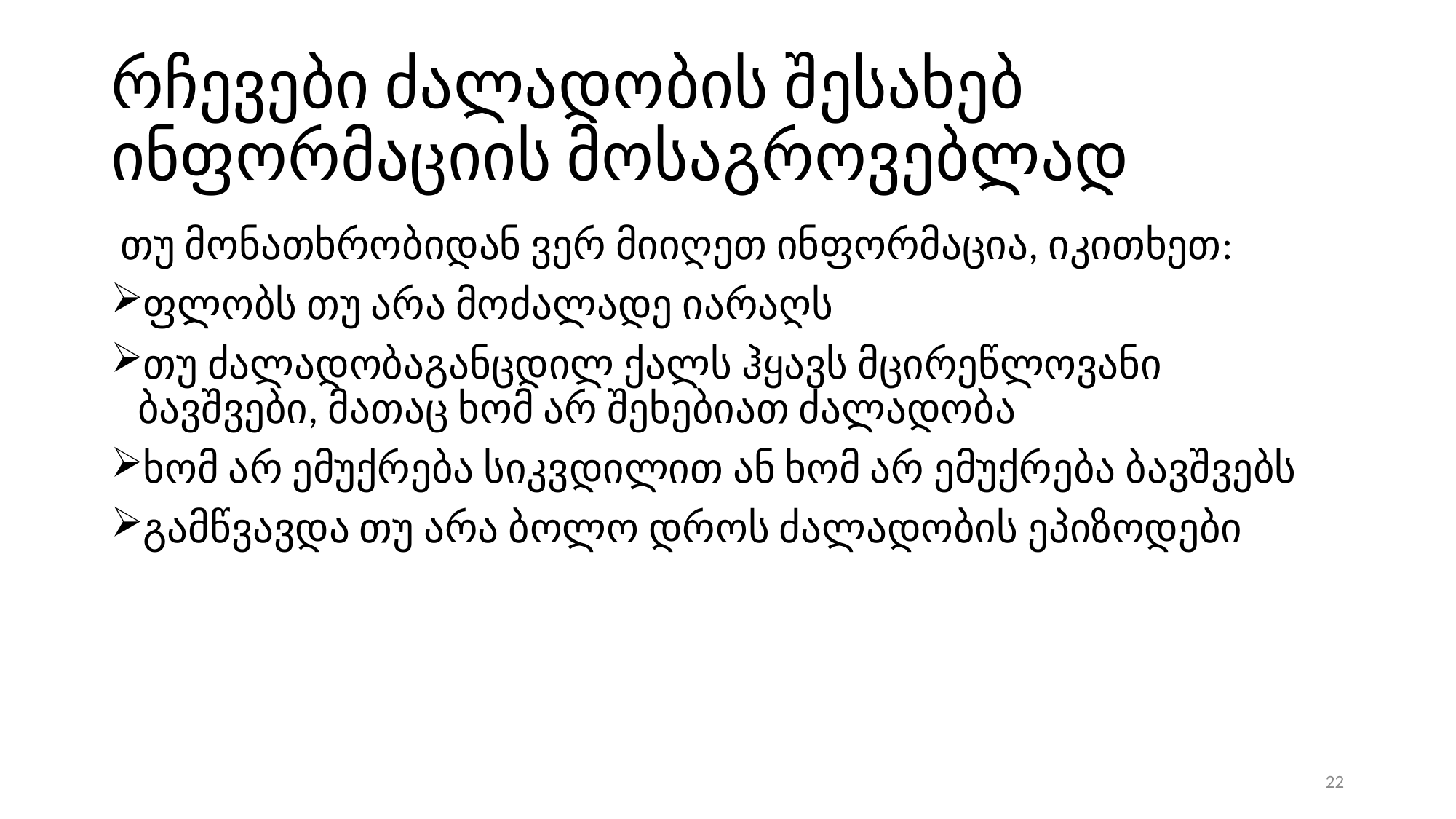

# რჩევები ძალადობის შესახებ ინფორმაციის მოსაგროვებლად
 თუ მონათხრობიდან ვერ მიიღეთ ინფორმაცია, იკითხეთ:
ფლობს თუ არა მოძალადე იარაღს
თუ ძალადობაგანცდილ ქალს ჰყავს მცირეწლოვანი ბავშვები, მათაც ხომ არ შეხებიათ ძალადობა
ხომ არ ემუქრება სიკვდილით ან ხომ არ ემუქრება ბავშვებს
გამწვავდა თუ არა ბოლო დროს ძალადობის ეპიზოდები

22